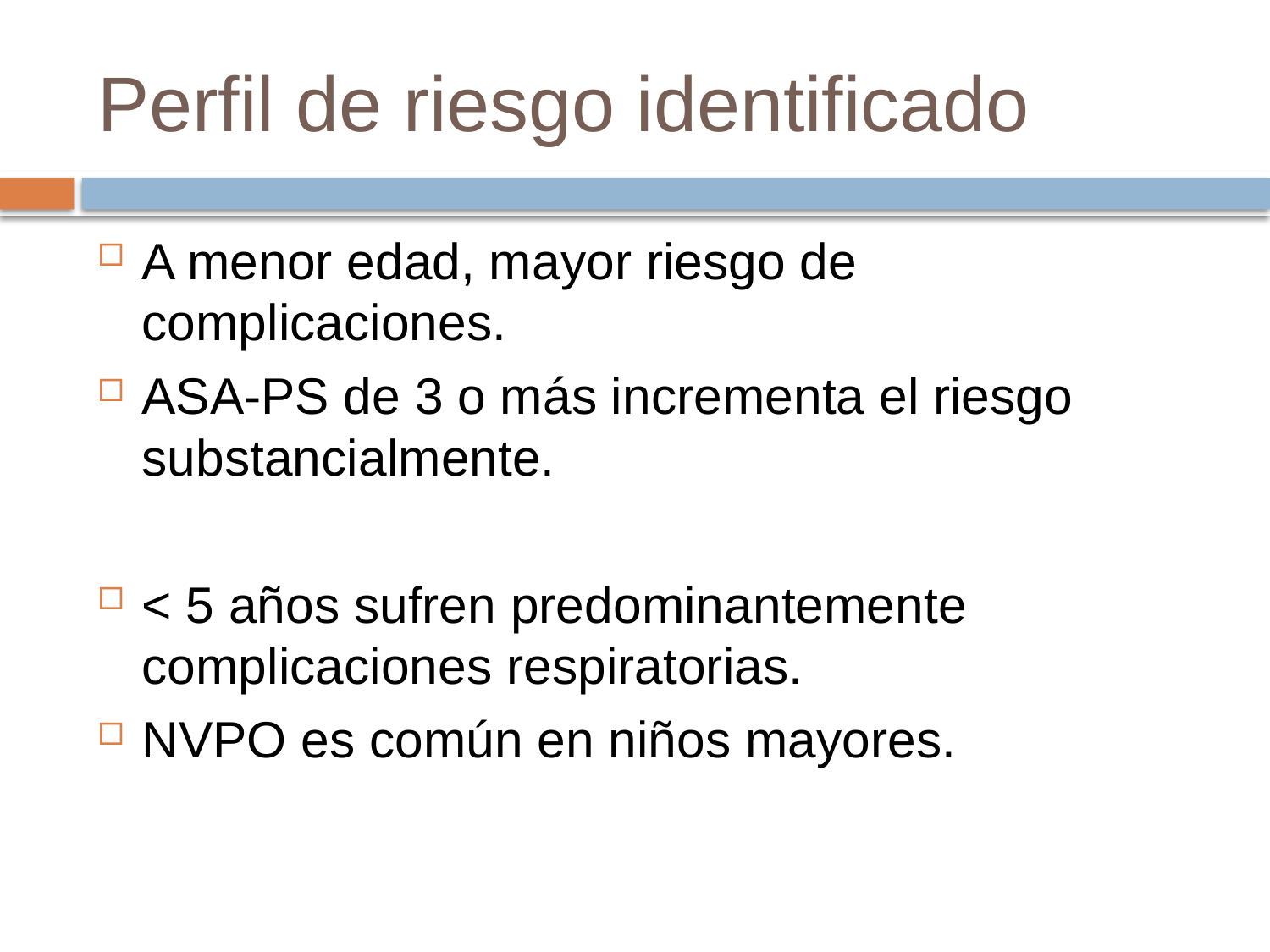

# Perfil de riesgo identificado
A menor edad, mayor riesgo de complicaciones.
ASA-PS de 3 o más incrementa el riesgo substancialmente.

< 5 años sufren predominantemente complicaciones respiratorias.
NVPO es común en niños mayores.